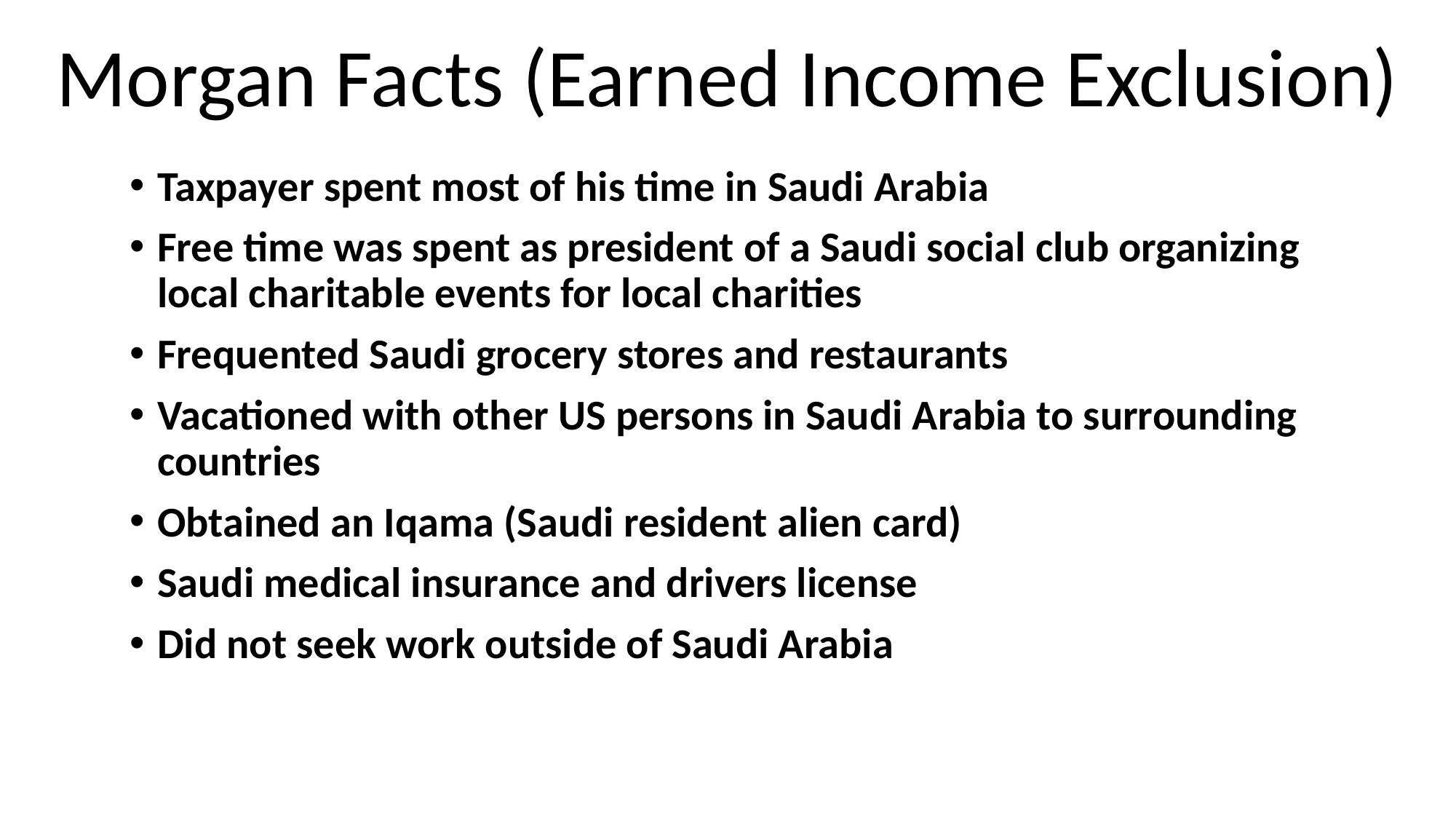

# Morgan Facts (Earned Income Exclusion)
Taxpayer spent most of his time in Saudi Arabia
Free time was spent as president of a Saudi social club organizing local charitable events for local charities
Frequented Saudi grocery stores and restaurants
Vacationed with other US persons in Saudi Arabia to surrounding countries
Obtained an Iqama (Saudi resident alien card)
Saudi medical insurance and drivers license
Did not seek work outside of Saudi Arabia